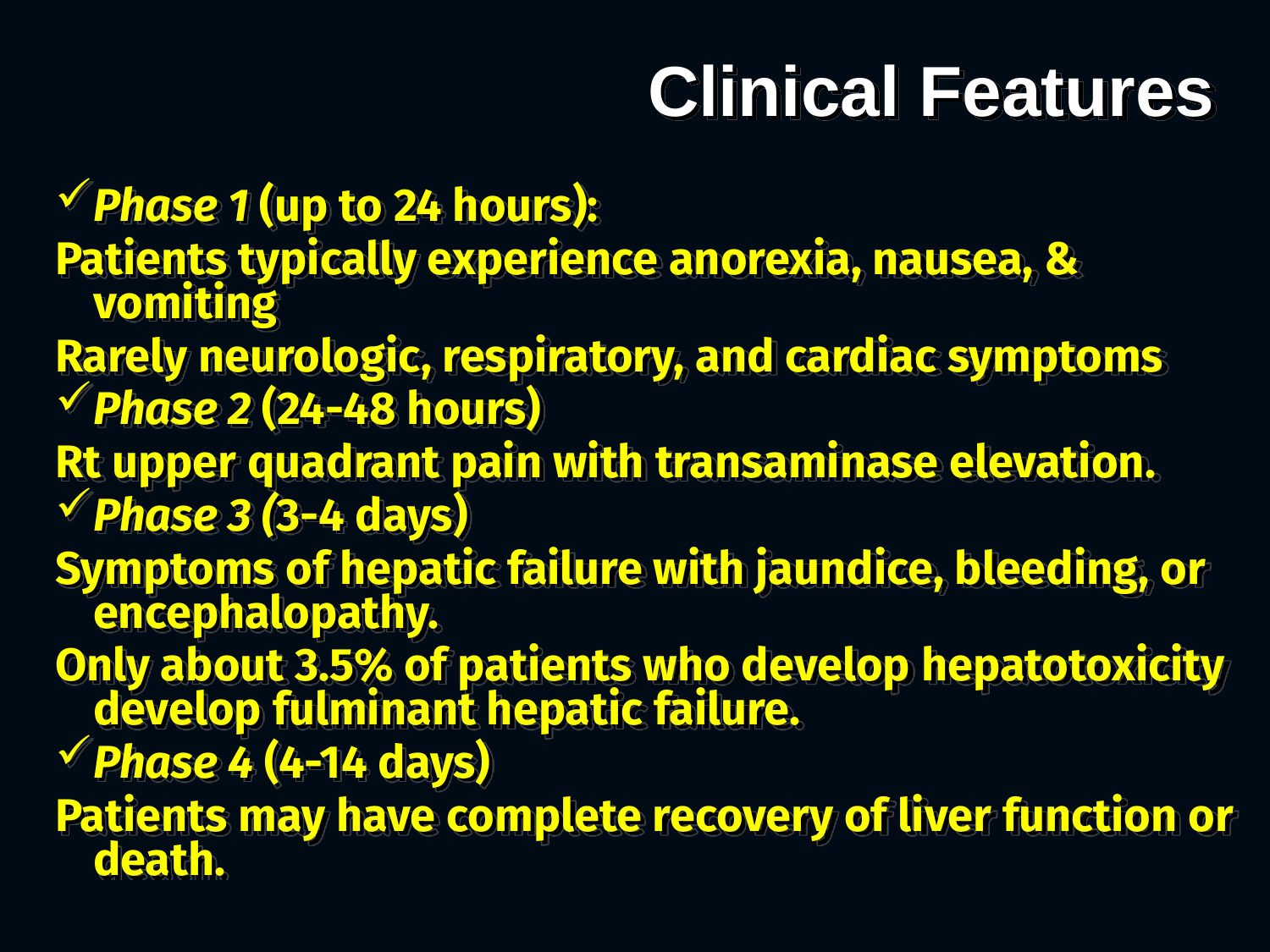

# Clinical Features
Phase 1 (up to 24 hours):
Patients typically experience anorexia, nausea, & vomiting
Rarely neurologic, respiratory, and cardiac symptoms
Phase 2 (24-48 hours)
Rt upper quadrant pain with transaminase elevation.
Phase 3 (3-4 days)
Symptoms of hepatic failure with jaundice, bleeding, or encephalopathy.
Only about 3.5% of patients who develop hepatotoxicity develop fulminant hepatic failure.
Phase 4 (4-14 days)
Patients may have complete recovery of liver function or death.